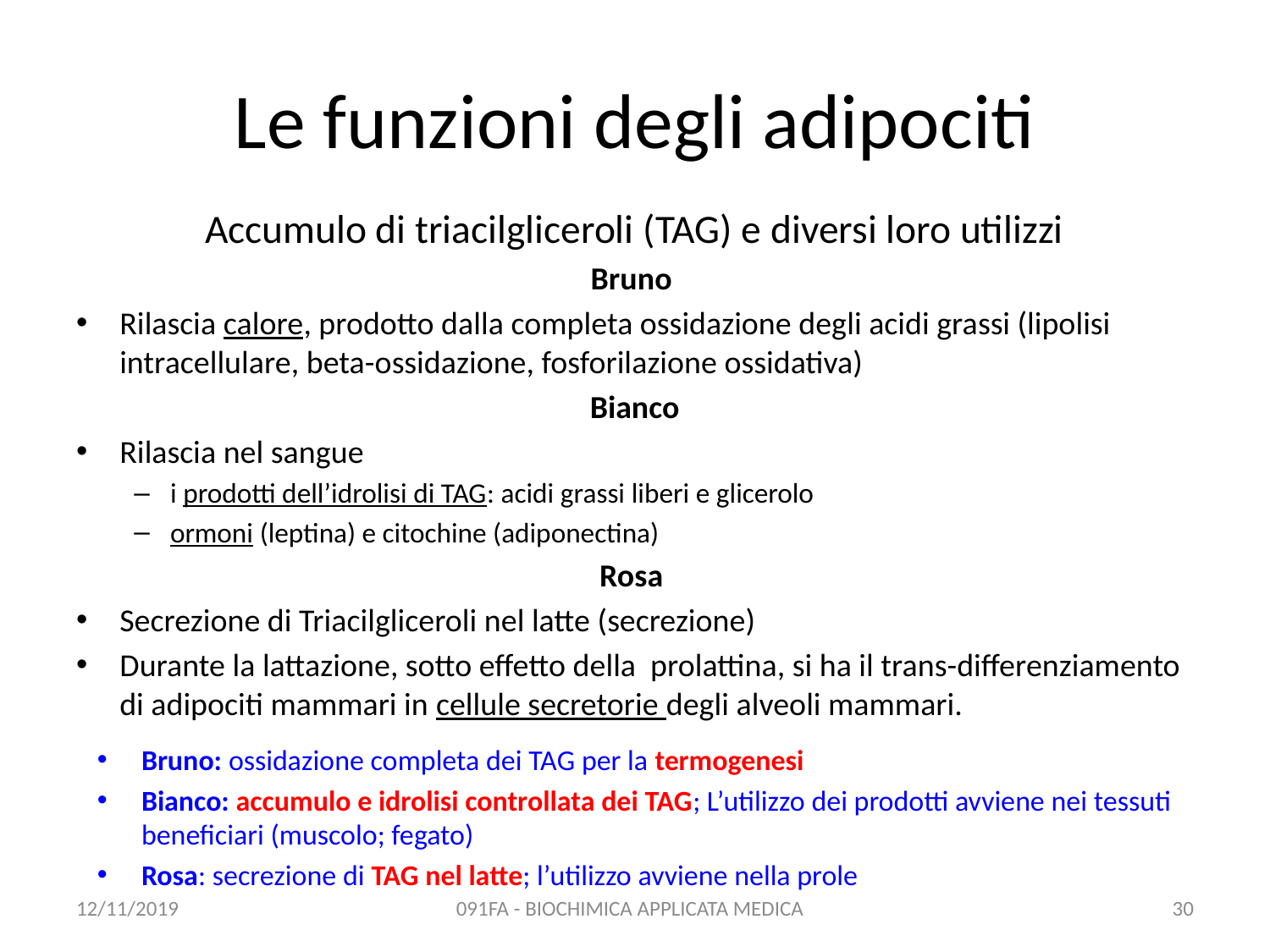

# Le funzioni degli adipociti
Accumulo di triacilgliceroli (TAG) e diversi loro utilizzi
Bruno
Rilascia calore, prodotto dalla completa ossidazione degli acidi grassi (lipolisi intracellulare, beta-ossidazione, fosforilazione ossidativa)
Bianco
Rilascia nel sangue
i prodotti dell’idrolisi di TAG: acidi grassi liberi e glicerolo
ormoni (leptina) e citochine (adiponectina)
Rosa
Secrezione di Triacilgliceroli nel latte (secrezione)
Durante la lattazione, sotto effetto della  prolattina, si ha il trans-differenziamento di adipociti mammari in cellule secretorie degli alveoli mammari.

Bruno: ossidazione completa dei TAG per la termogenesi
Bianco: accumulo e idrolisi controllata dei TAG; L’utilizzo dei prodotti avviene nei tessuti beneficiari (muscolo; fegato)
Rosa: secrezione di TAG nel latte; l’utilizzo avviene nella prole
12/11/2019
091FA - BIOCHIMICA APPLICATA MEDICA
30